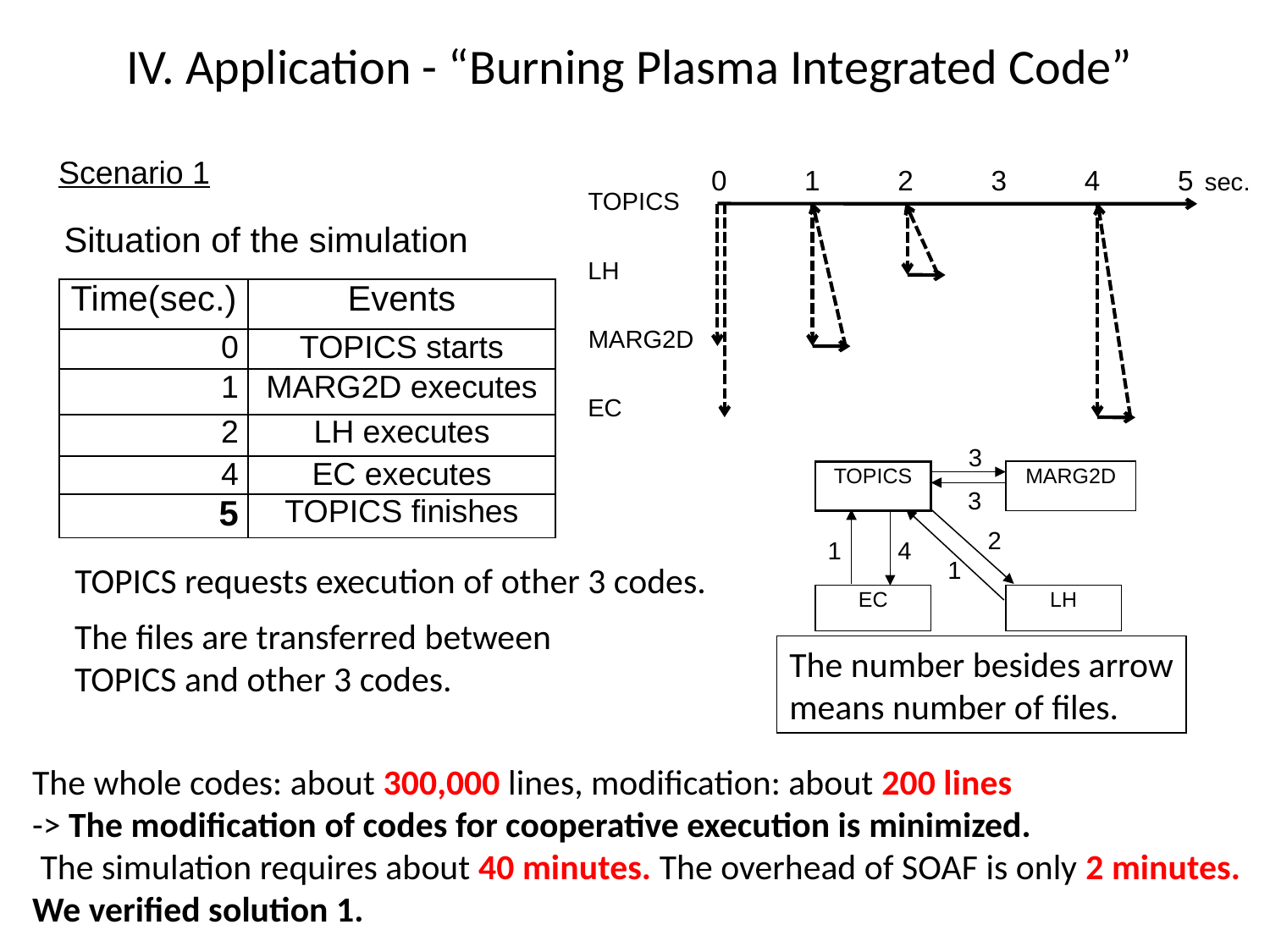

# IV. Application - “Burning Plasma Integrated Code”
Scenario 1
0
1
2
3
4
5
sec.
TOPICS
Situation of the simulation
LH
| Time(sec.) | Events |
| --- | --- |
| 0 | TOPICS starts |
| 1 | MARG2D executes |
| 2 | LH executes |
| 4 | EC executes |
| 5 | TOPICS finishes |
MARG2D
EC
3
TOPICS
MARG2D
EC
LH
3
2
1
4
1
TOPICS requests execution of other 3 codes.
The files are transferred between
TOPICS and other 3 codes.
The number besides arrow
means number of files.
The whole codes: about 300,000 lines, modification: about 200 lines
-> The modification of codes for cooperative execution is minimized.
 The simulation requires about 40 minutes. The overhead of SOAF is only 2 minutes.
We verified solution 1.